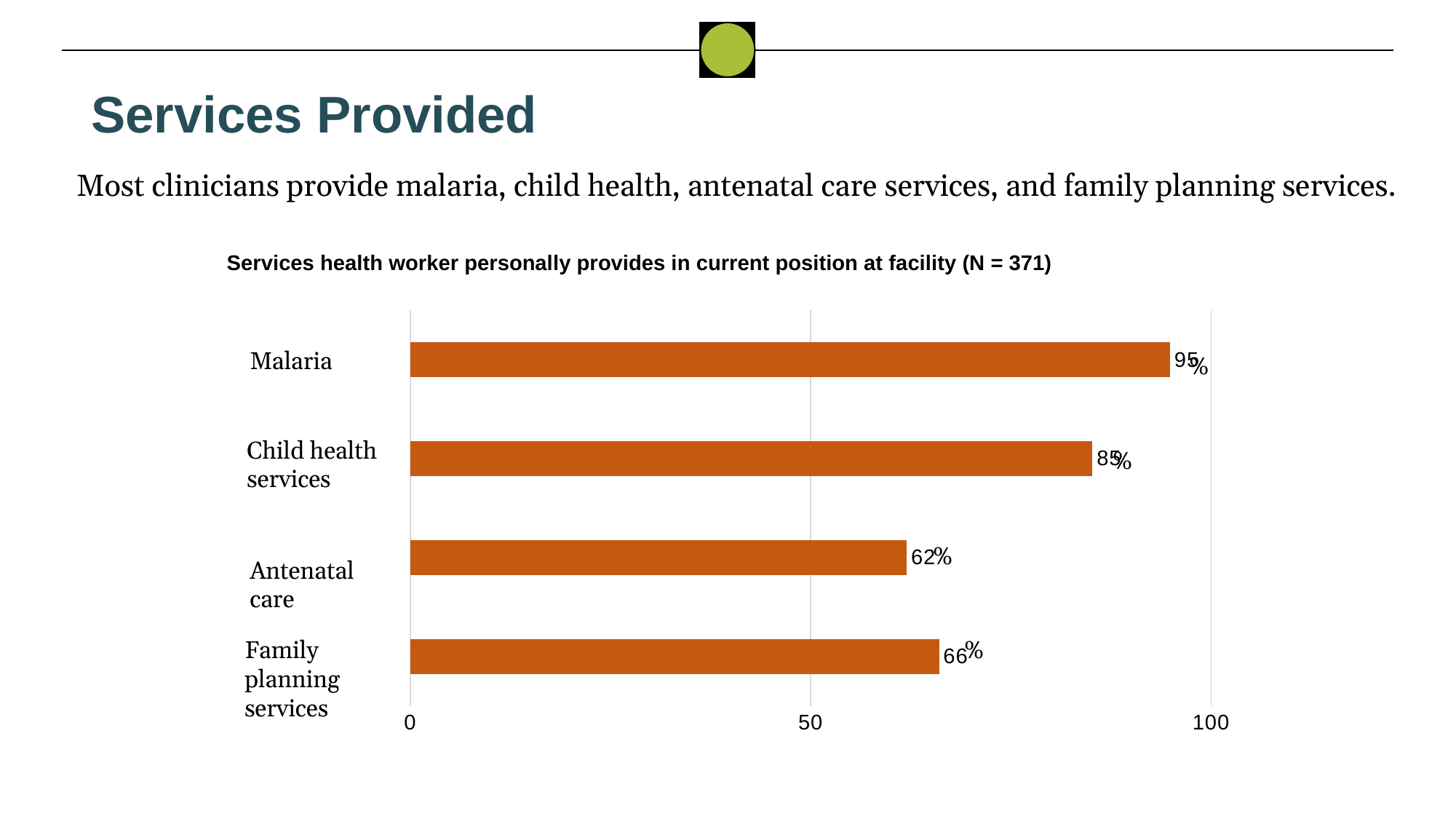

Services Provided
Most clinicians provide malaria, child health, antenatal care services, and family planning services.
Services health worker personally provides in current position at facility (N = 371)

### Chart

| Category |  |
|---|---|
| Family planning services*** | 66.04 |
| Antenatal care*** | 61.99 |
| Child health services*** | 85.18 |
| Malaria*** | 94.88 |
Malaria
%
Child health services
%
%
Antenatal care
Family planning services
%